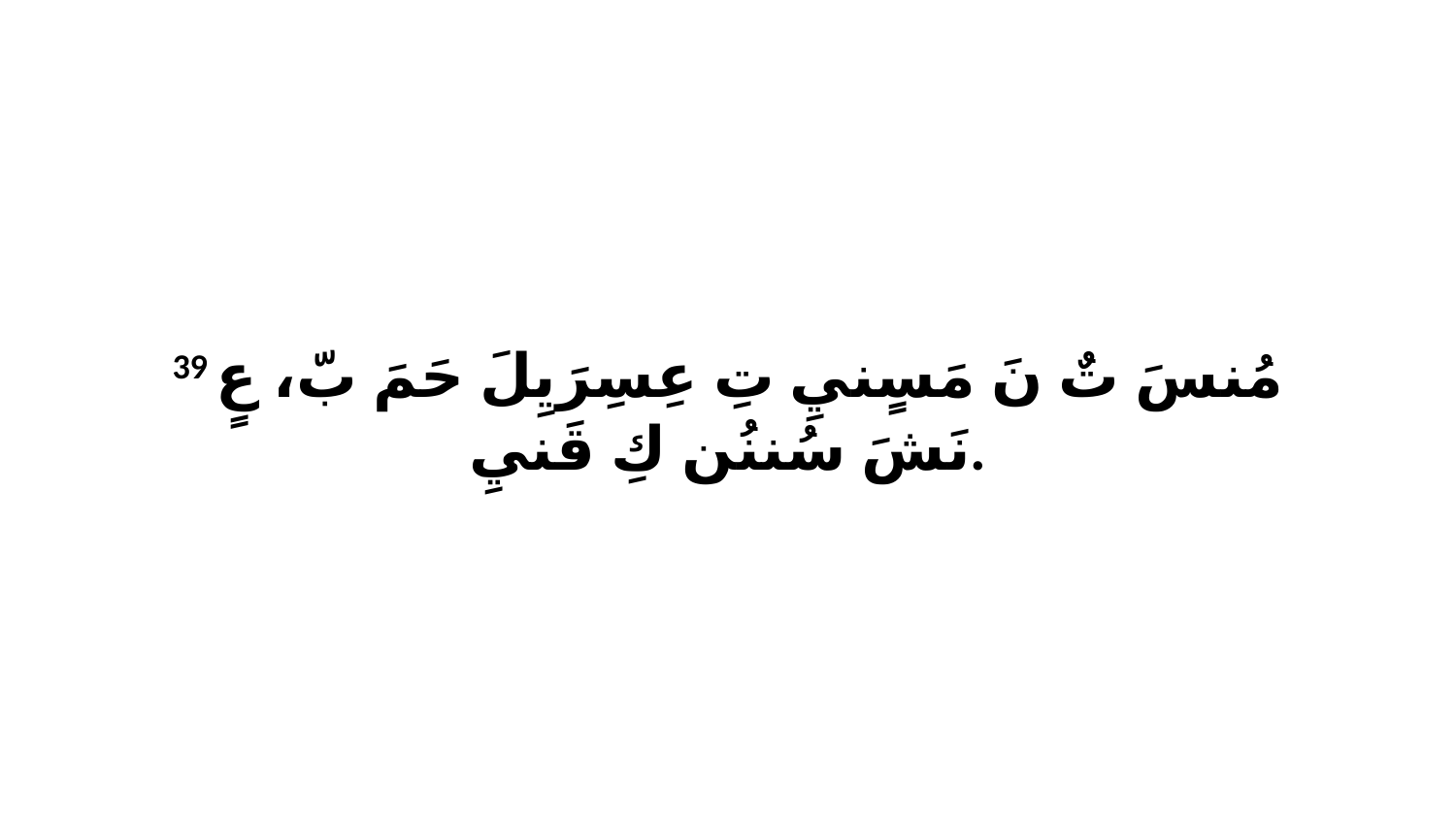

39 مُنسَ تٌ نَ مَسٍنيِ تِ عِسِرَيِلَ حَمَ بّ، عٍ نَشَ سُننُن كِ قَنيِ.